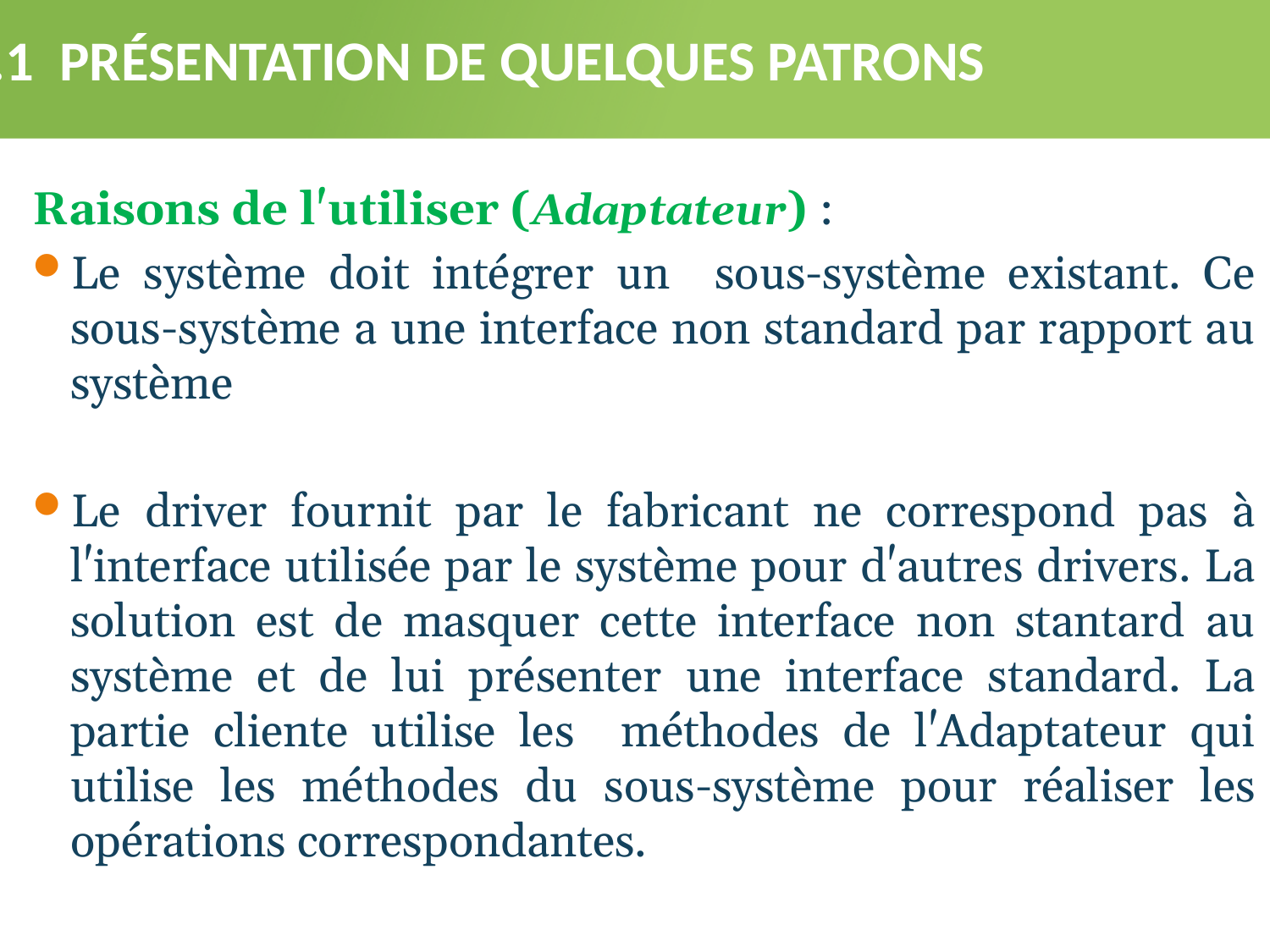

3.1  PRÉSENTATION DE QUELQUES PATRONS
Raisons de l'utiliser (Adaptateur) :
Le système doit intégrer un  sous-système existant. Ce sous-système a une interface non standard par rapport au système

Le driver fournit par le fabricant ne correspond pas à l'interface utilisée par le système pour d'autres drivers. La solution est de masquer cette interface non stantard au système et de lui présenter une interface standard. La partie cliente utilise les  méthodes de l'Adaptateur qui utilise les méthodes du sous-système pour réaliser les opérations correspondantes.